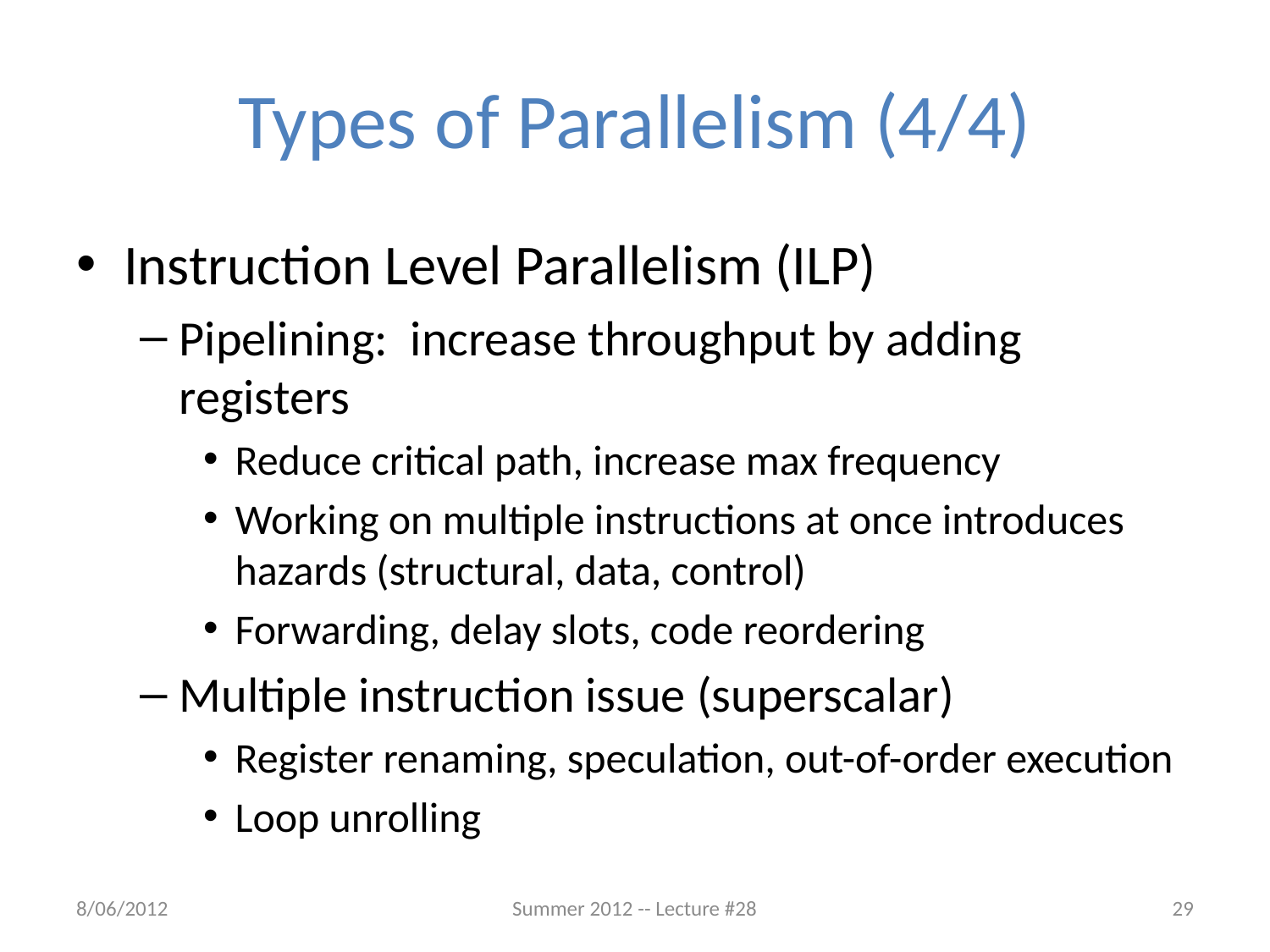

# Types of Parallelism (4/4)
Instruction Level Parallelism (ILP)
Pipelining:  increase throughput by adding registers
Reduce critical path, increase max frequency
Working on multiple instructions at once introduces hazards (structural, data, control)
Forwarding, delay slots, code reordering
Multiple instruction issue (superscalar)
Register renaming, speculation, out-of-order execution
Loop unrolling
8/06/2012
Summer 2012 -- Lecture #28
29